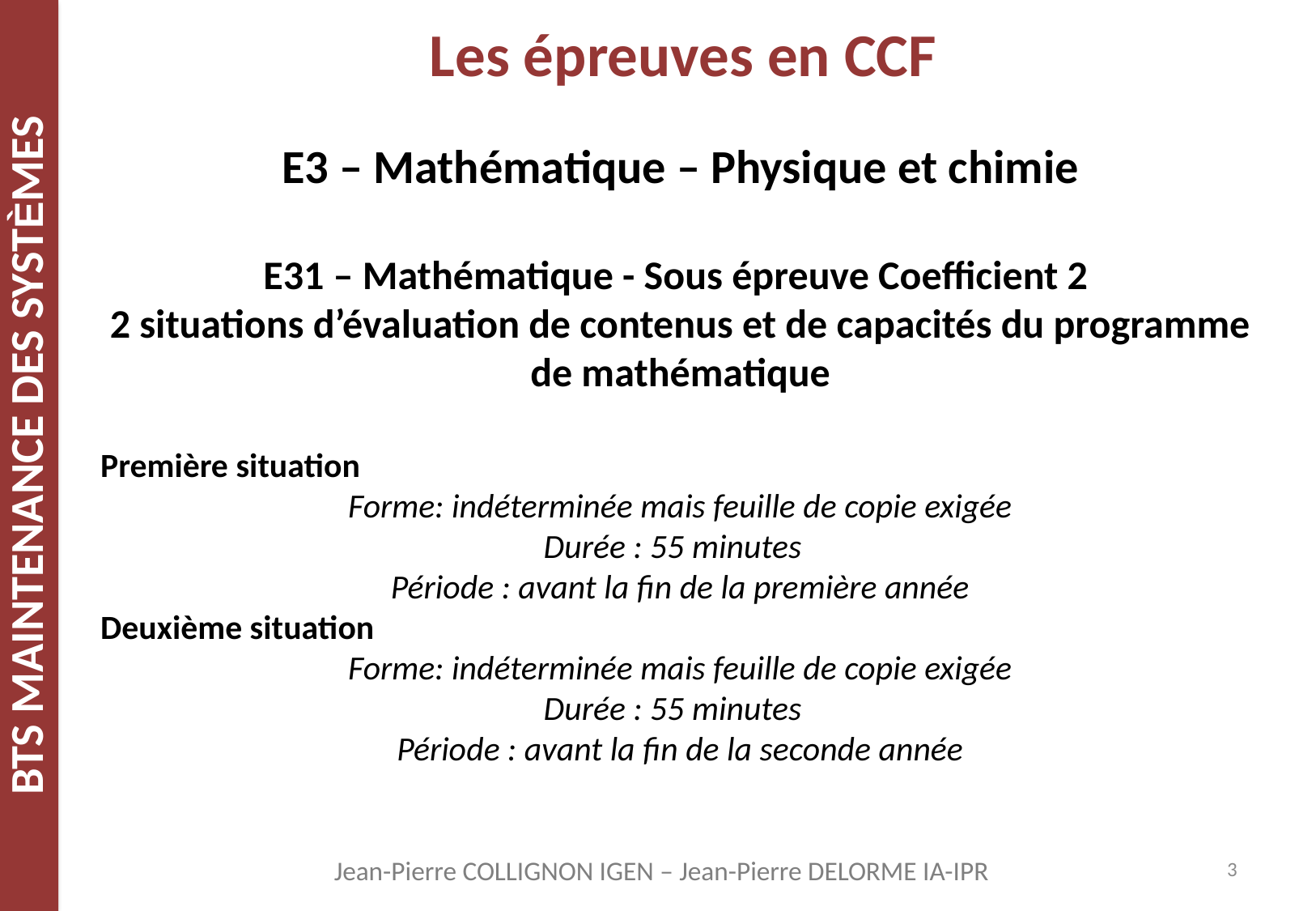

# Les épreuves en CCF
E3 – Mathématique – Physique et chimie

E31 – Mathématique - Sous épreuve Coefficient 2
2 situations d’évaluation de contenus et de capacités du programme de mathématique

Première situation
Forme: indéterminée mais feuille de copie exigée
Durée : 55 minutes
Période : avant la fin de la première année
Deuxième situation
Forme: indéterminée mais feuille de copie exigée
Durée : 55 minutes
Période : avant la fin de la seconde année

3
Jean-Pierre COLLIGNON IGEN – Jean-Pierre DELORME IA-IPR